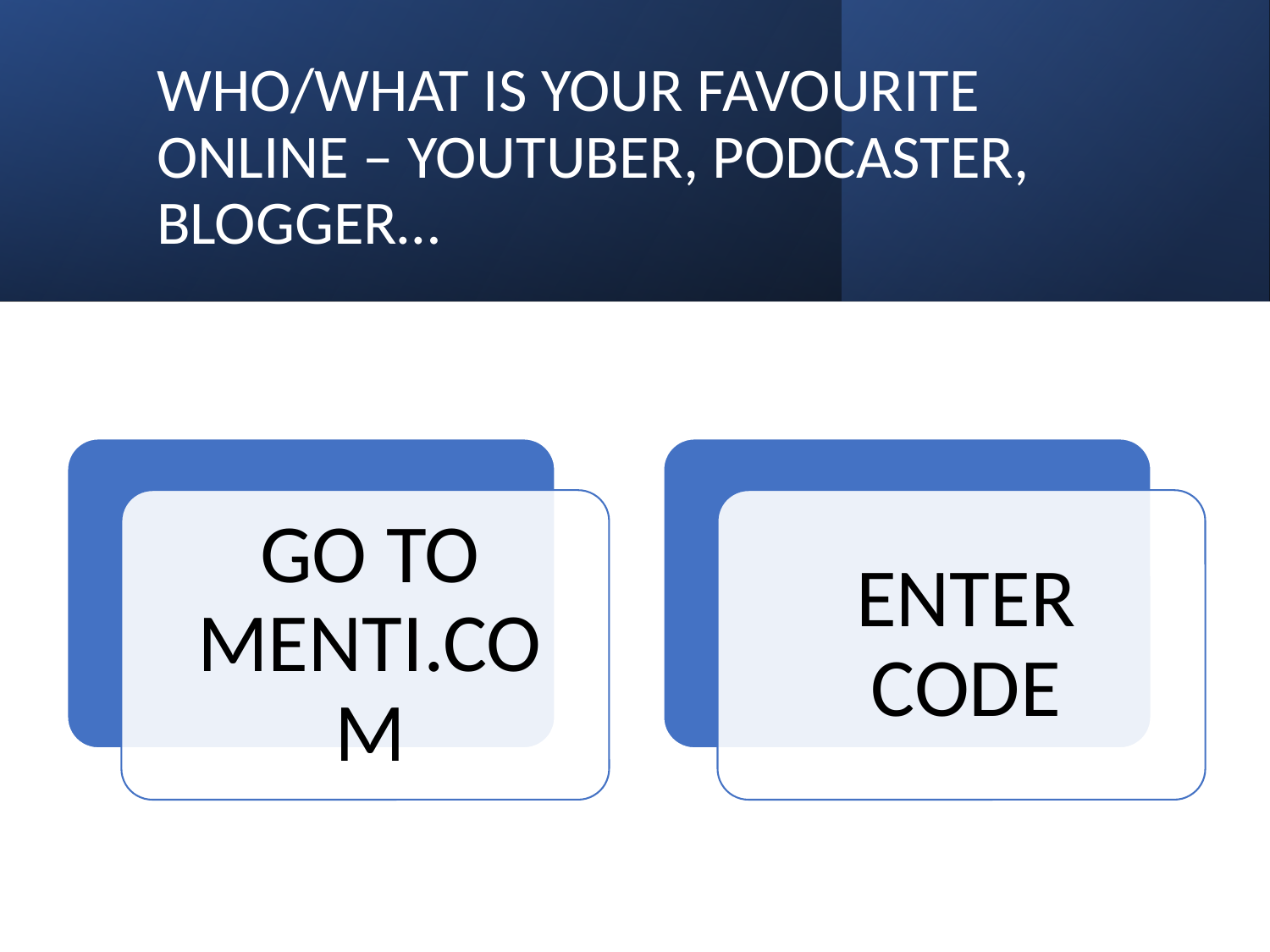

# WHO/WHAT IS YOUR FAVOURITE ONLINE – YOUTUBER, PODCASTER, BLOGGER…
GO TO MENTI.COM
ENTER CODE